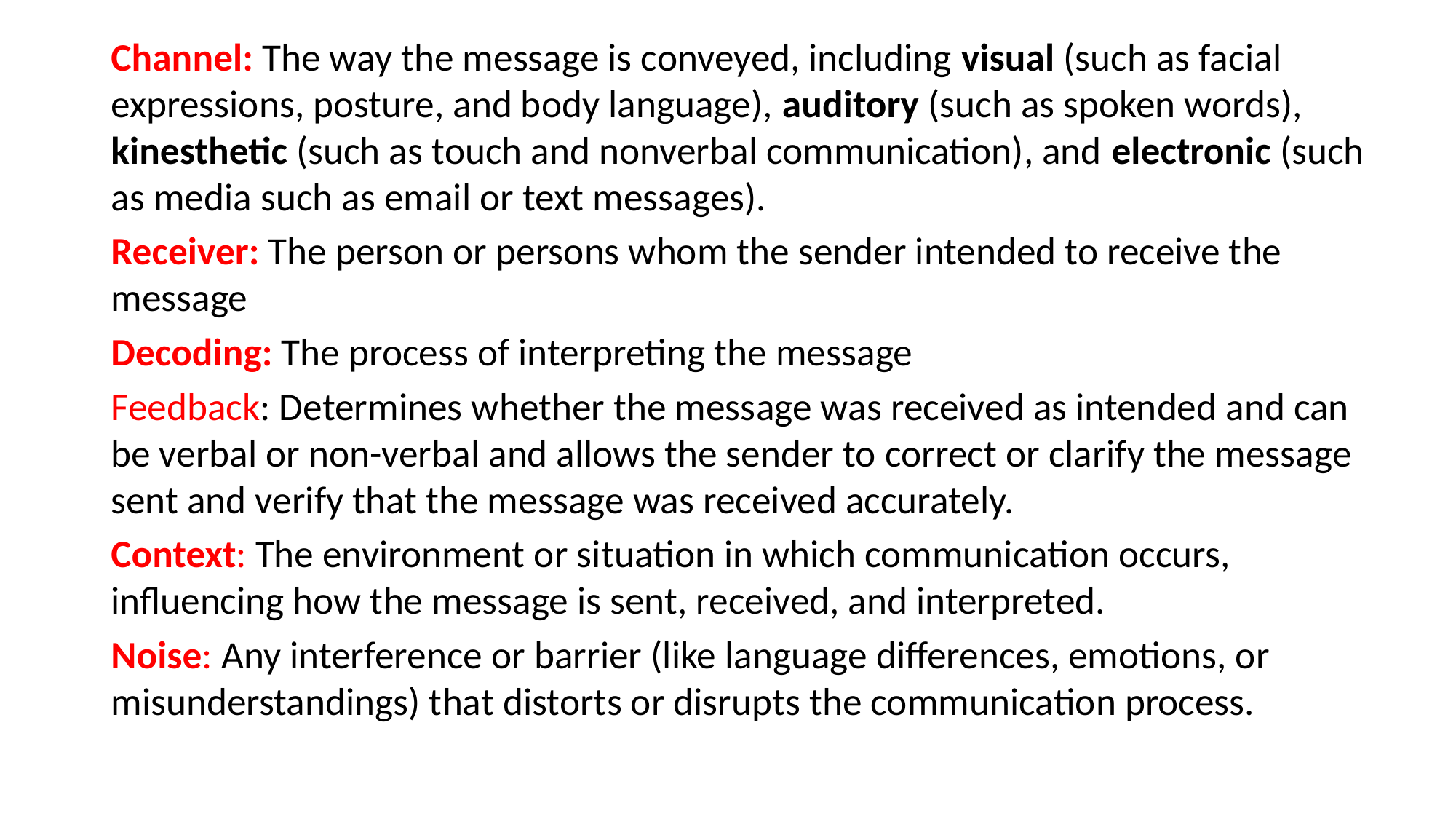

Channel: The way the message is conveyed, including visual (such as facial expressions, posture, and body language), auditory (such as spoken words), kinesthetic (such as touch and nonverbal communication), and electronic (such as media such as email or text messages).
Receiver: The person or persons whom the sender intended to receive the message
Decoding: The process of interpreting the message
Feedback: Determines whether the message was received as intended and can be verbal or non-verbal and allows the sender to correct or clarify the message sent and verify that the message was received accurately.
Context: The environment or situation in which communication occurs, influencing how the message is sent, received, and interpreted.
Noise: Any interference or barrier (like language differences, emotions, or misunderstandings) that distorts or disrupts the communication process.